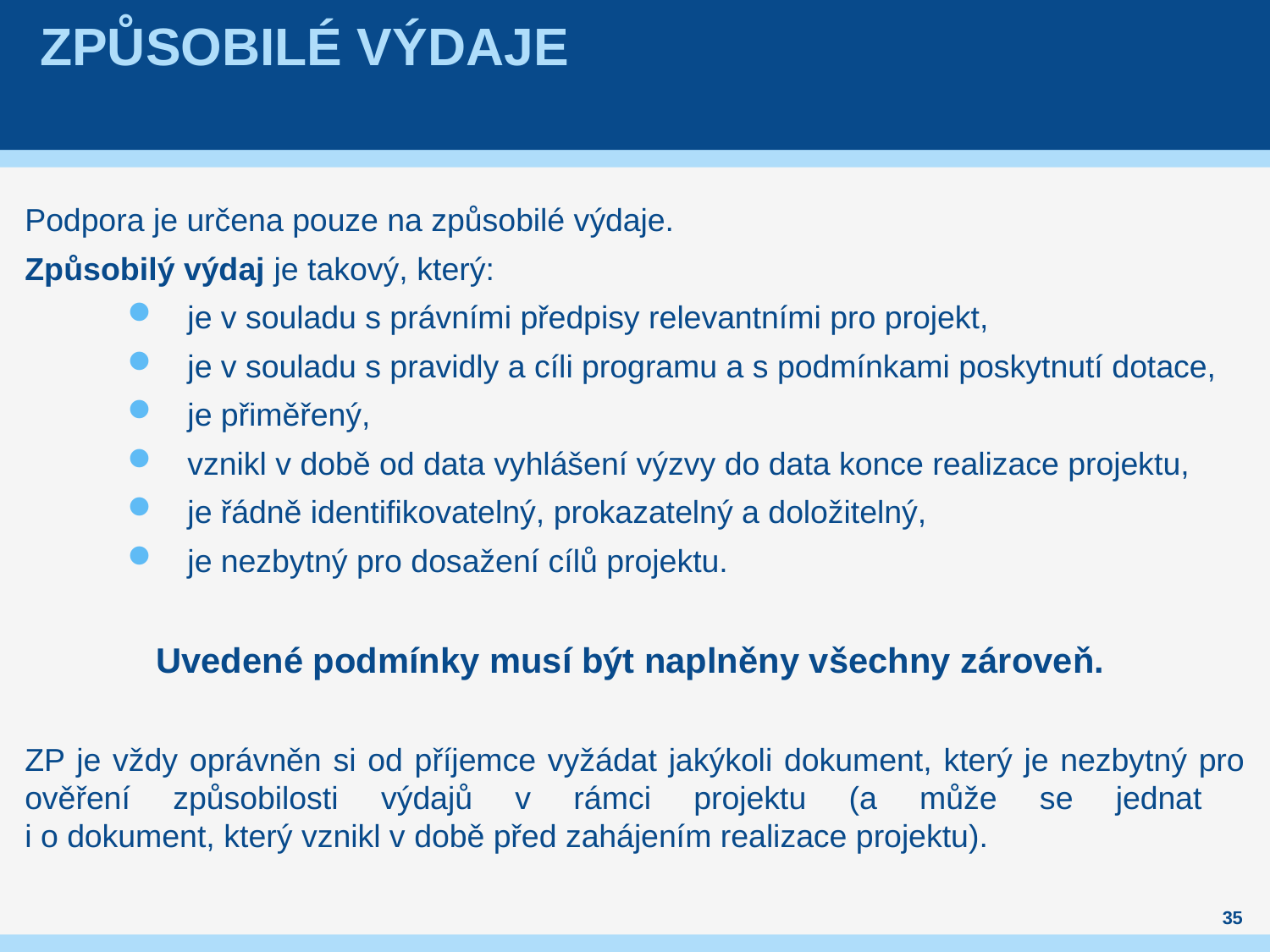

# způsobilé výdaje
Podpora je určena pouze na způsobilé výdaje.
Způsobilý výdaj je takový, který:
je v souladu s právními předpisy relevantními pro projekt,
je v souladu s pravidly a cíli programu a s podmínkami poskytnutí dotace,
je přiměřený,
vznikl v době od data vyhlášení výzvy do data konce realizace projektu,
je řádně identifikovatelný, prokazatelný a doložitelný,
je nezbytný pro dosažení cílů projektu.

Uvedené podmínky musí být naplněny všechny zároveň.

ZP je vždy oprávněn si od příjemce vyžádat jakýkoli dokument, který je nezbytný pro ověření způsobilosti výdajů v rámci projektu (a může se jednat
i o dokument, který vznikl v době před zahájením realizace projektu).
35